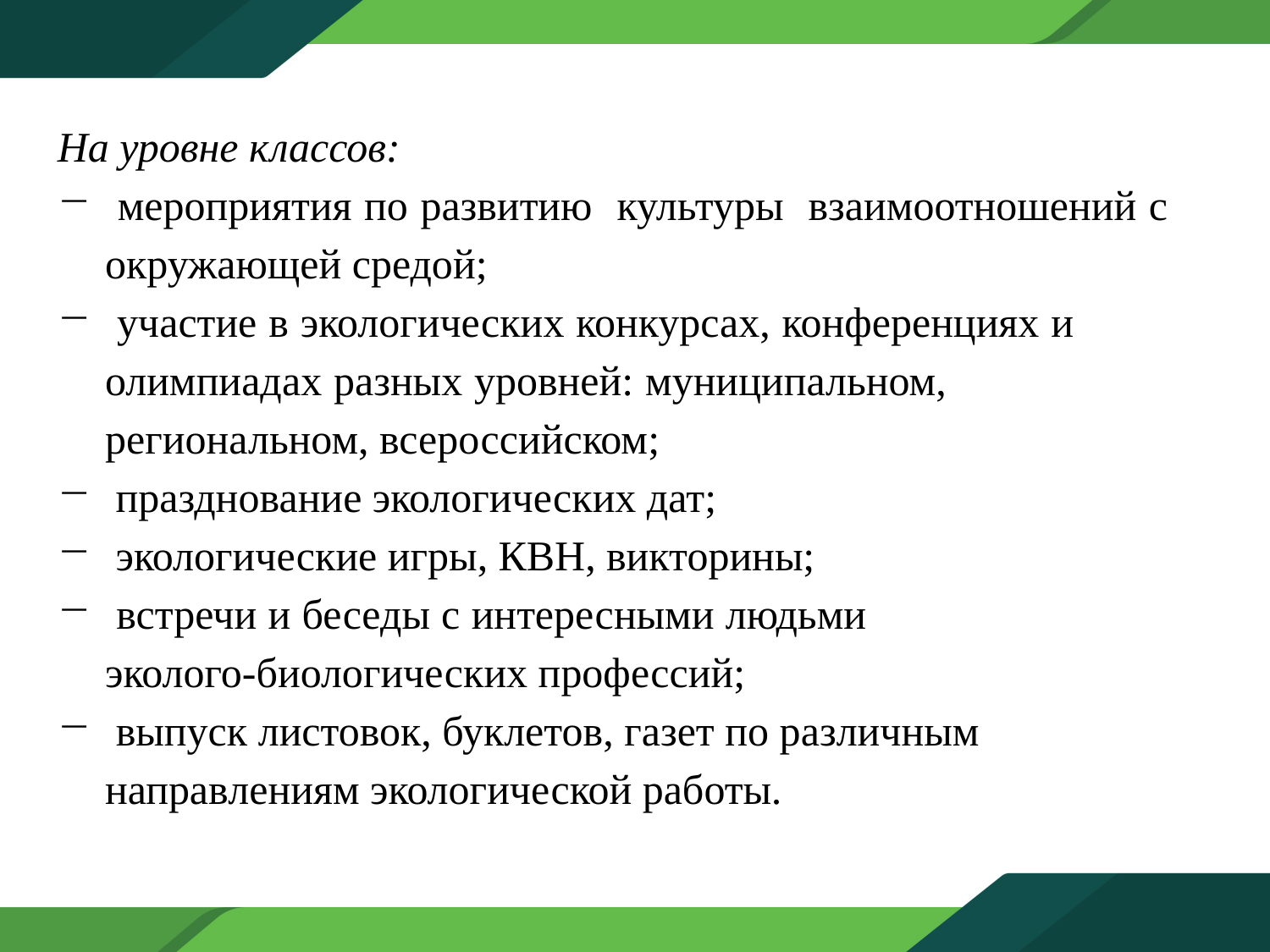

На уровне классов:
 мероприятия по развитию  культуры  взаимоотношений с   окружающей средой;
 участие в экологических конкурсах, конференциях и           олимпиадах разных уровней: муниципальном,                      региональном, всероссийском;
 празднование экологических дат;
 экологические игры, КВН, викторины;
 встречи и беседы с интересными людьми                              эколого-биологических профессий;
 выпуск листовок, буклетов, газет по различным                     направлениям экологической работы.